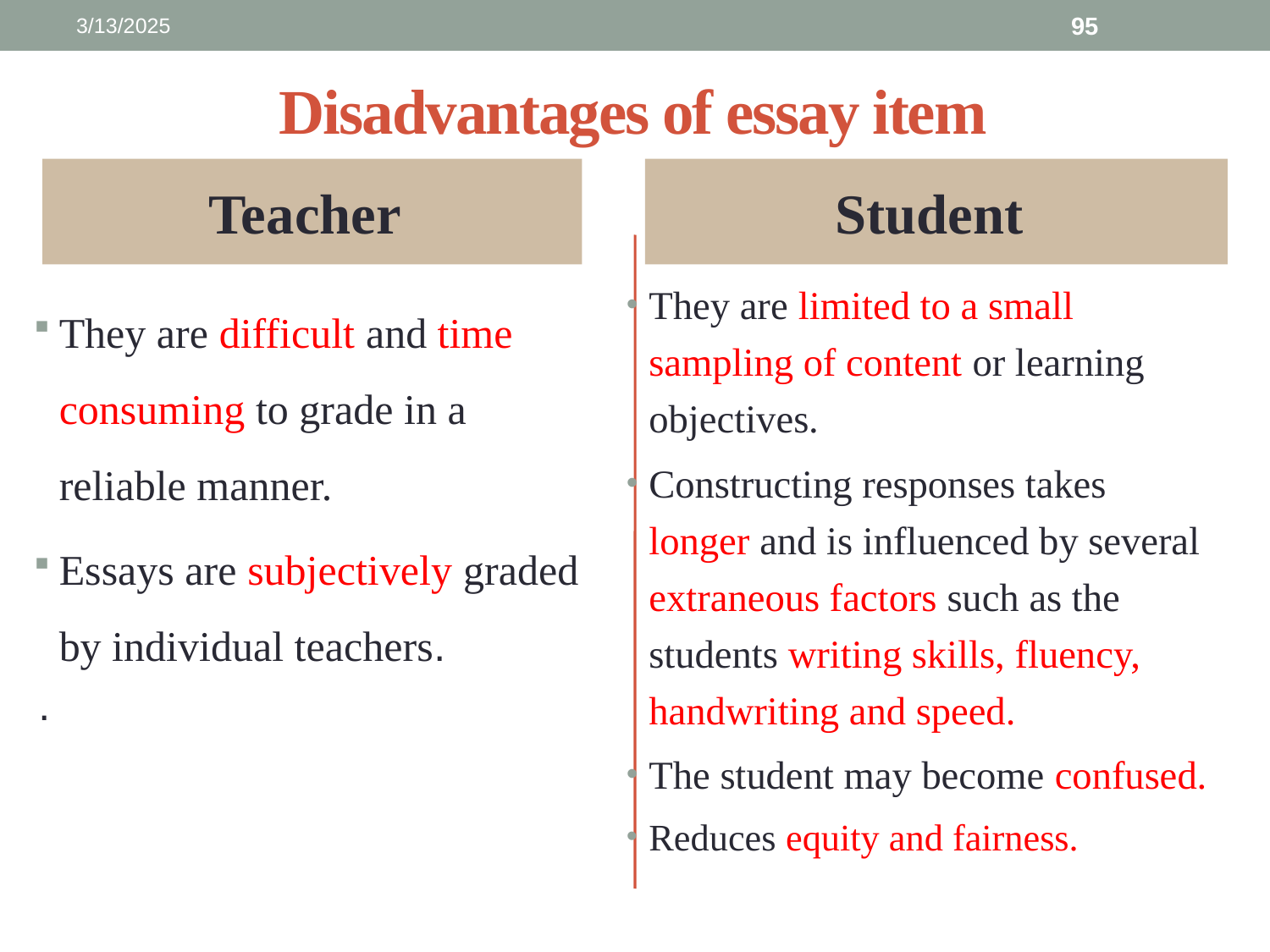

3/13/2025
95
# Disadvantages of essay item
Teacher
Student
They are limited to a small sampling of content or learning objectives.
Constructing responses takes longer and is influenced by several extraneous factors such as the students writing skills, fluency, handwriting and speed.
The student may become confused.
Reduces equity and fairness.
They are difficult and time consuming to grade in a reliable manner.
Essays are subjectively graded by individual teachers.
.